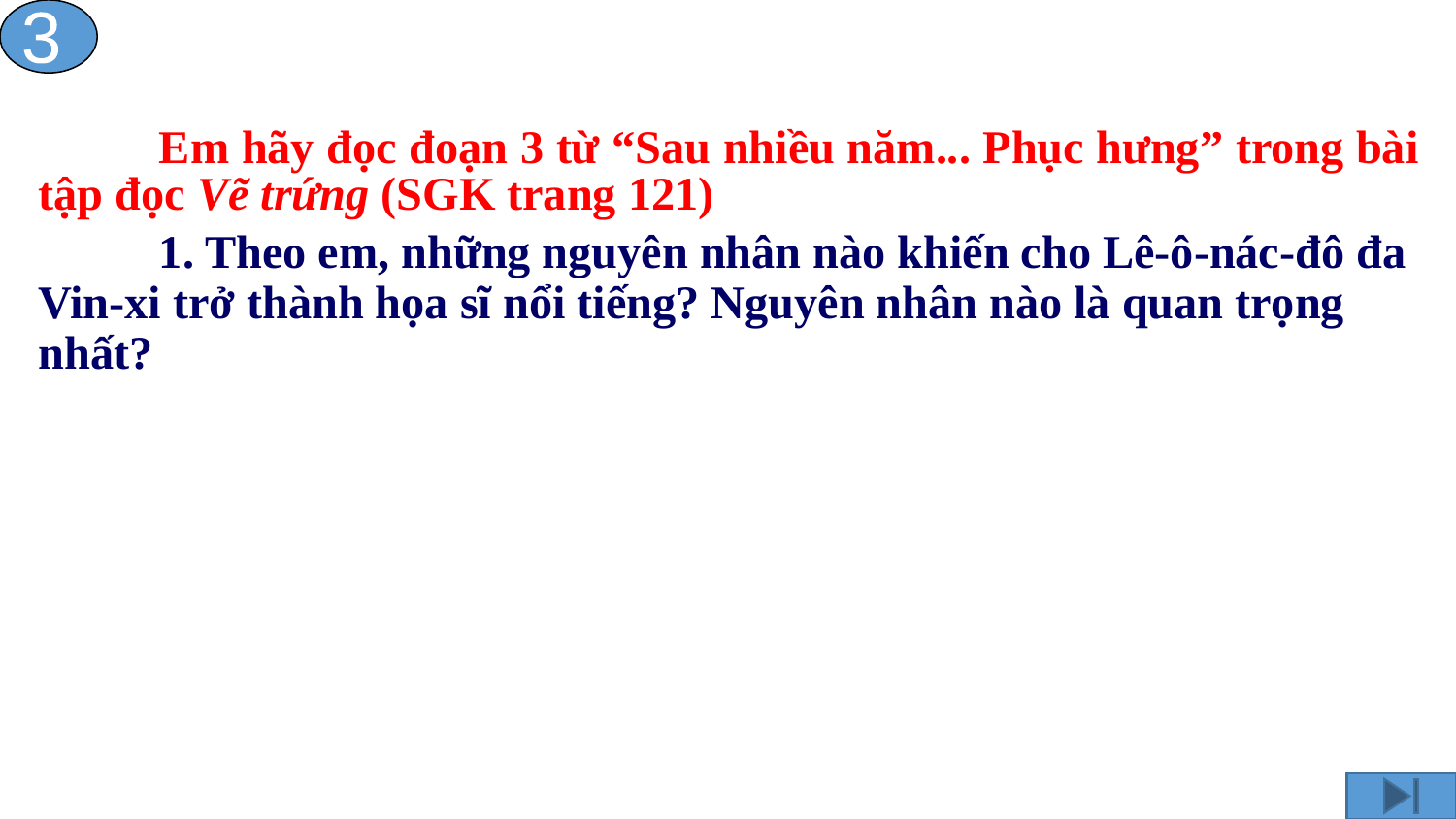

3
	Em hãy đọc đoạn 3 từ “Sau nhiều năm... Phục hưng” trong bài tập đọc Vẽ trứng (SGK trang 121)
	1. Theo em, những nguyên nhân nào khiến cho Lê-ô-nác-đô đa Vin-xi trở thành họa sĩ nổi tiếng? Nguyên nhân nào là quan trọng nhất?